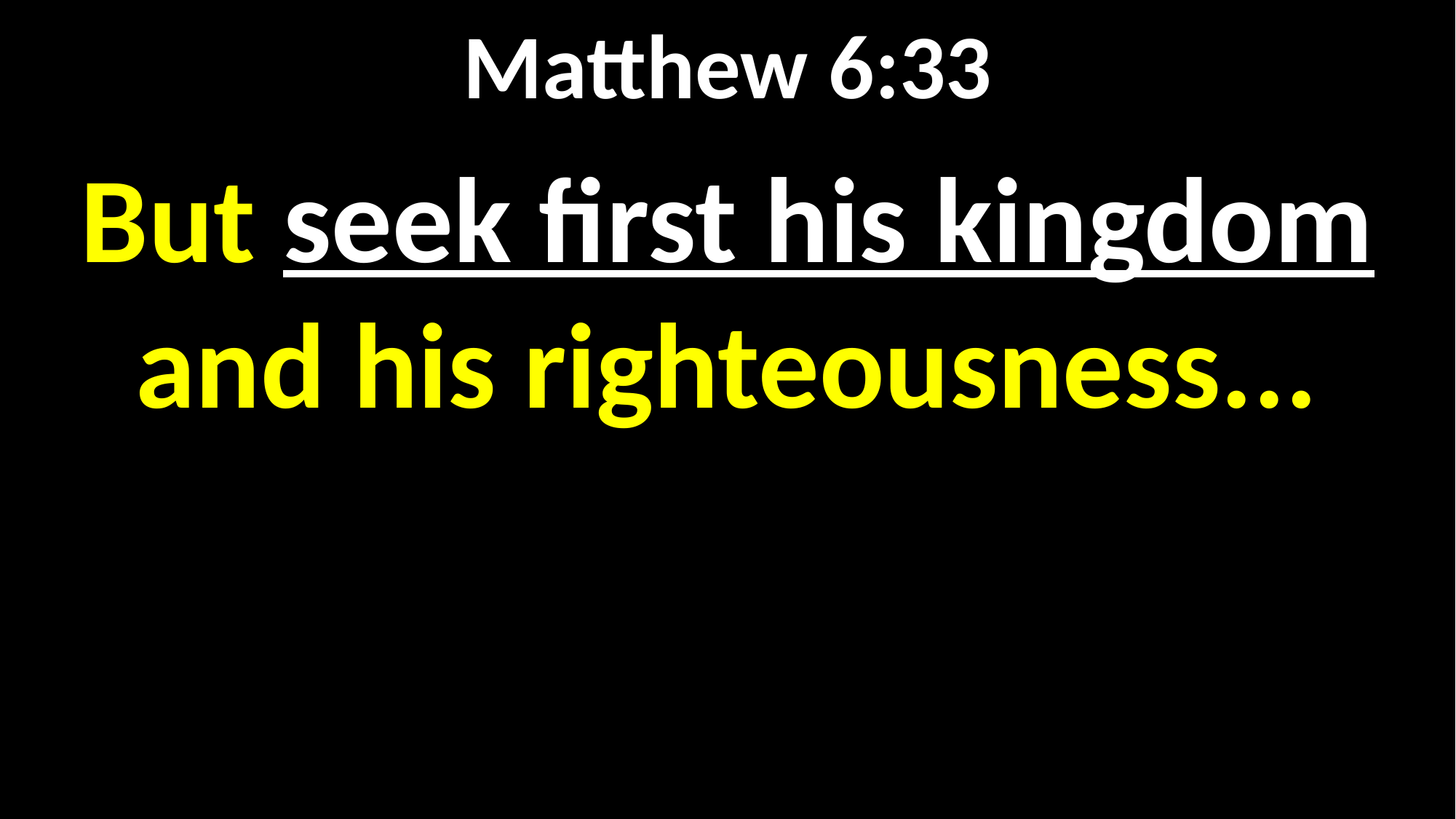

Matthew 6:33
But seek first his kingdom and his righteousness...